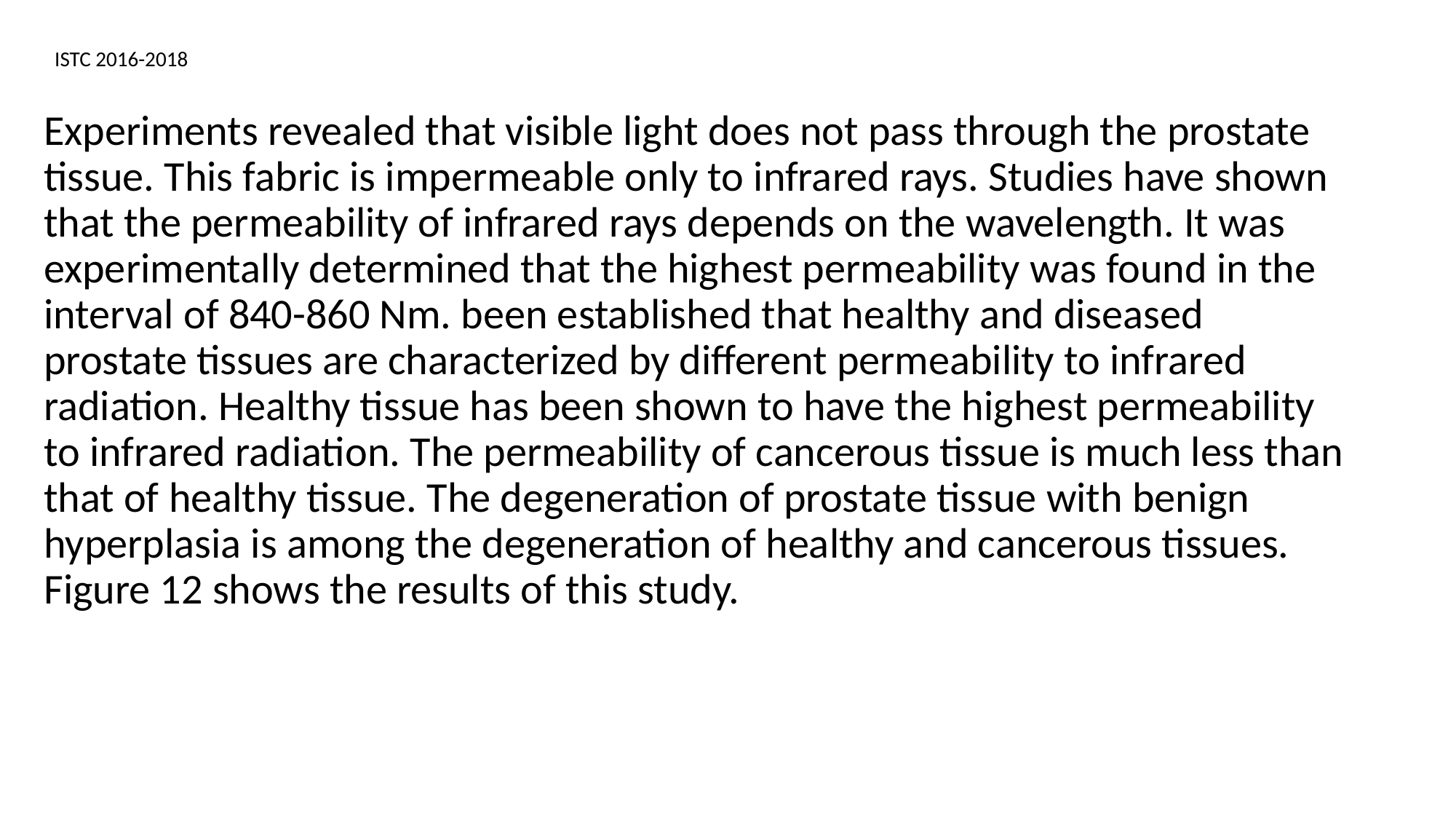

# ISTC 2016-2018
Experiments revealed that visible light does not pass through the prostate tissue. This fabric is impermeable only to infrared rays. Studies have shown that the permeability of infrared rays depends on the wavelength. It was experimentally determined that the highest permeability was found in the interval of 840-860 Nm. been established that healthy and diseased prostate tissues are characterized by different permeability to infrared radiation. Healthy tissue has been shown to have the highest permeability to infrared radiation. The permeability of cancerous tissue is much less than that of healthy tissue. The degeneration of prostate tissue with benign hyperplasia is among the degeneration of healthy and cancerous tissues. Figure 12 shows the results of this study.